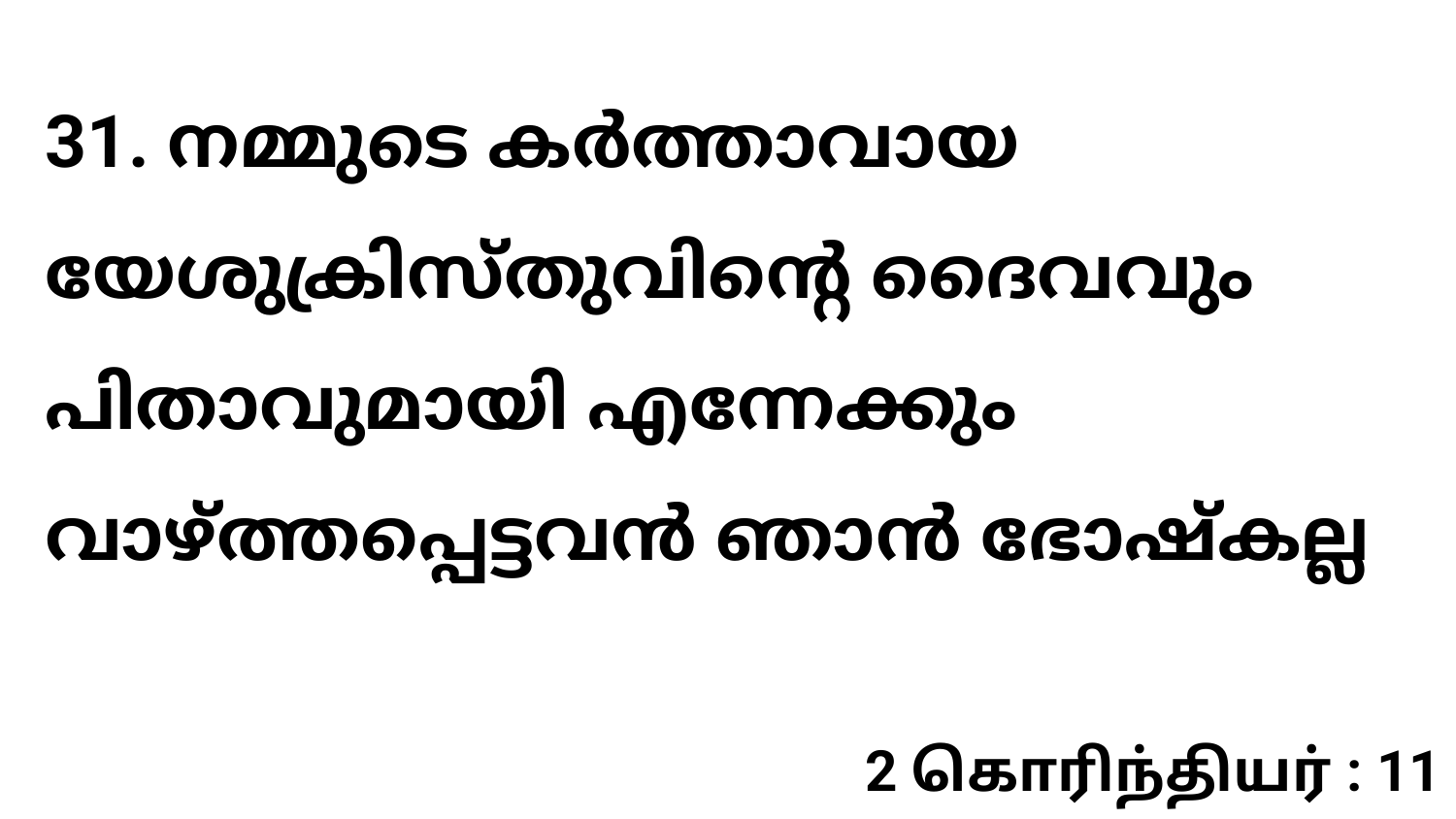

31. നമ്മുടെ കർത്താവായ യേശുക്രിസ്തുവിന്റെ ദൈവവും പിതാവുമായി എന്നേക്കും വാഴ്ത്തപ്പെട്ടവൻ ഞാൻ ഭോഷ്കല്ല
2 கொரிந்தியர் : 11